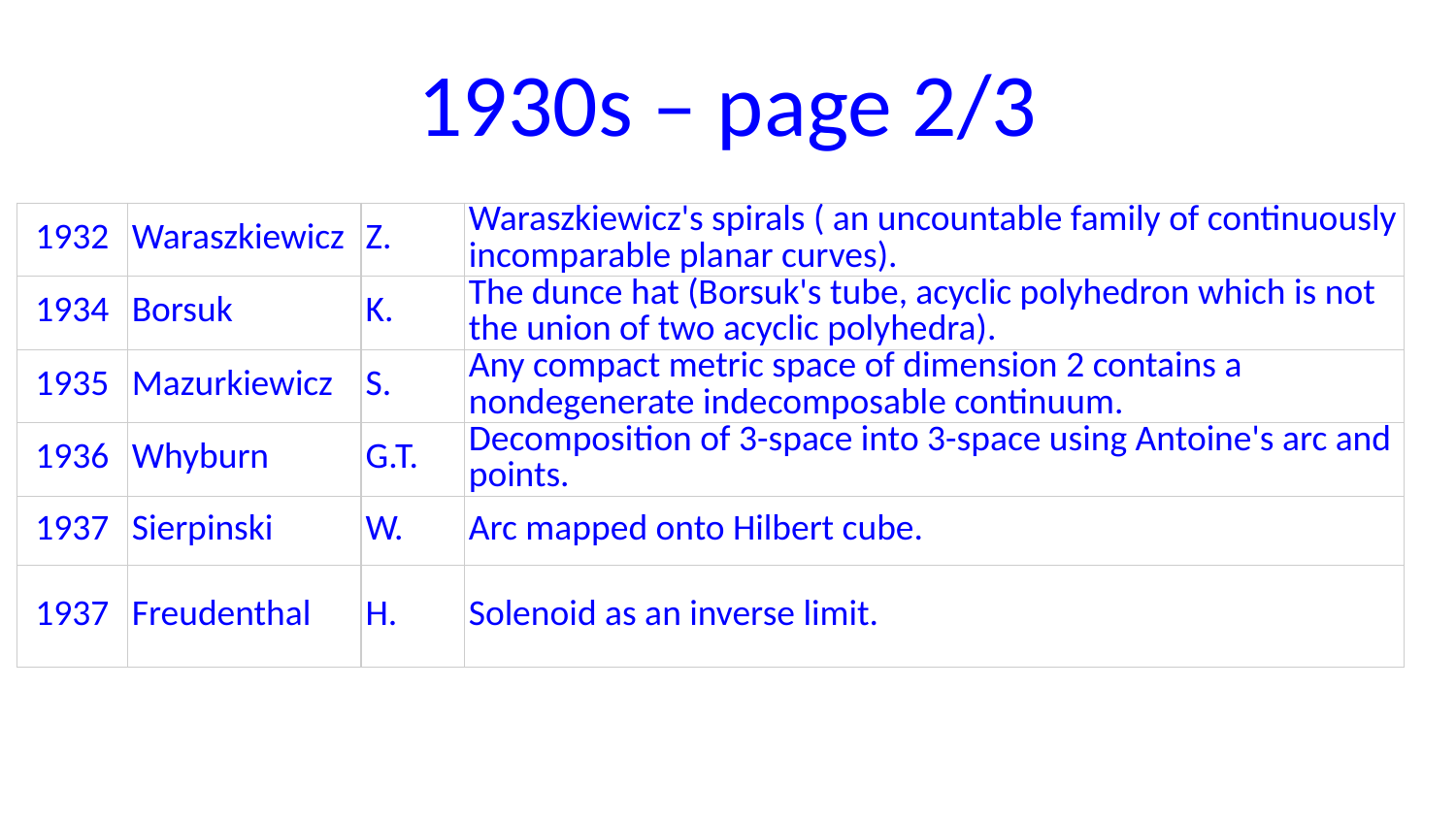

# 1930s – page 2/3
| 1932 | Waraszkiewicz | Z. | Waraszkiewicz's spirals ( an uncountable family of continuously incomparable planar curves). |
| --- | --- | --- | --- |
| 1934 | Borsuk | K. | The dunce hat (Borsuk's tube, acyclic polyhedron which is not the union of two acyclic polyhedra). |
| 1935 | Mazurkiewicz | S. | Any compact metric space of dimension 2 contains a nondegenerate indecomposable continuum. |
| 1936 | Whyburn | G.T. | Decomposition of 3-space into 3-space using Antoine's arc and points. |
| 1937 | Sierpinski | W. | Arc mapped onto Hilbert cube. |
| 1937 | Freudenthal | H. | Solenoid as an inverse limit. |